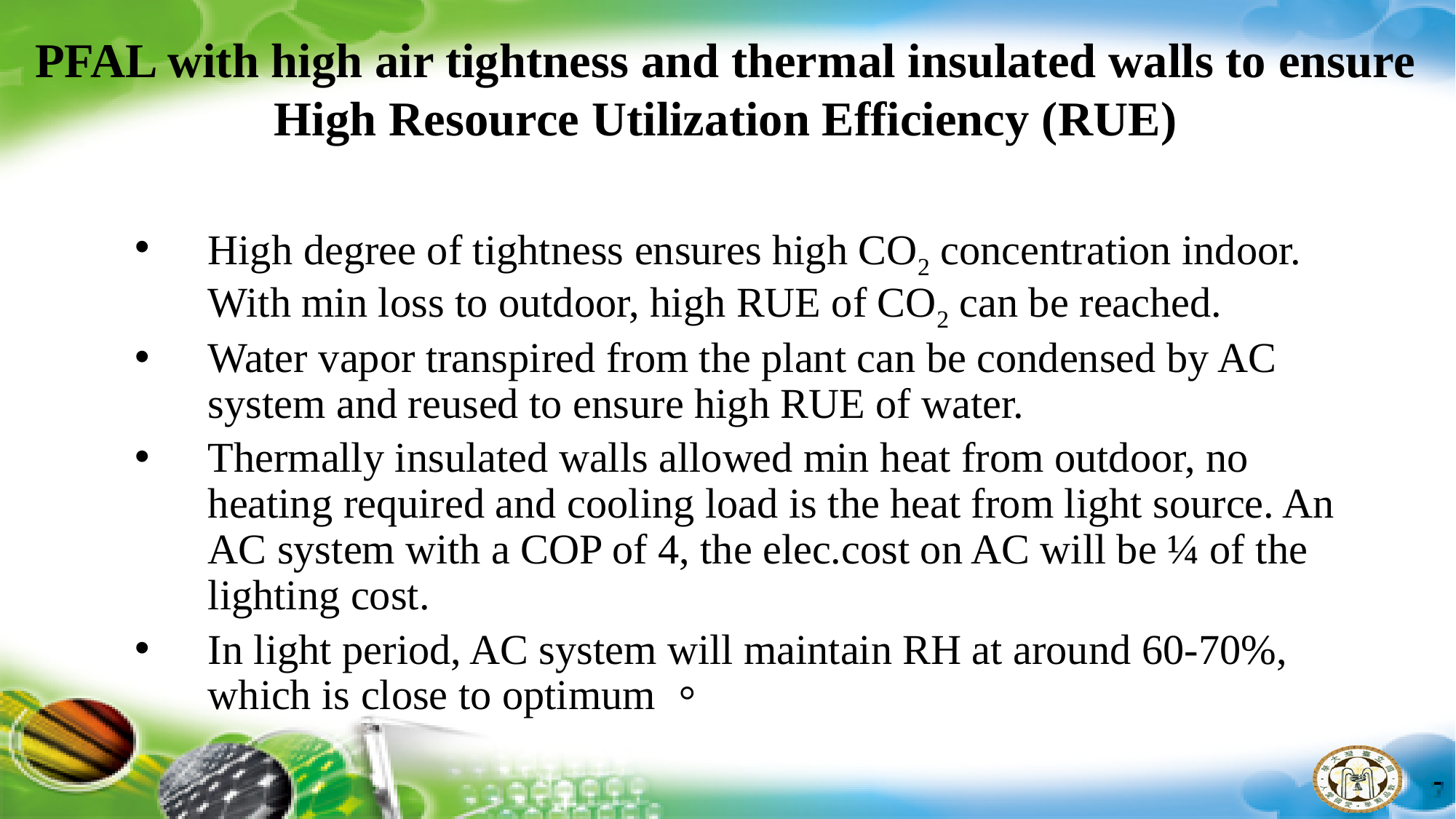

# PFAL with high air tightness and thermal insulated walls to ensure High Resource Utilization Efficiency (RUE)

High degree of tightness ensures high CO2 concentration indoor. With min loss to outdoor, high RUE of CO2 can be reached.
Water vapor transpired from the plant can be condensed by AC system and reused to ensure high RUE of water.
Thermally insulated walls allowed min heat from outdoor, no heating required and cooling load is the heat from light source. An AC system with a COP of 4, the elec.cost on AC will be ¼ of the lighting cost.
In light period, AC system will maintain RH at around 60-70%, which is close to optimum。